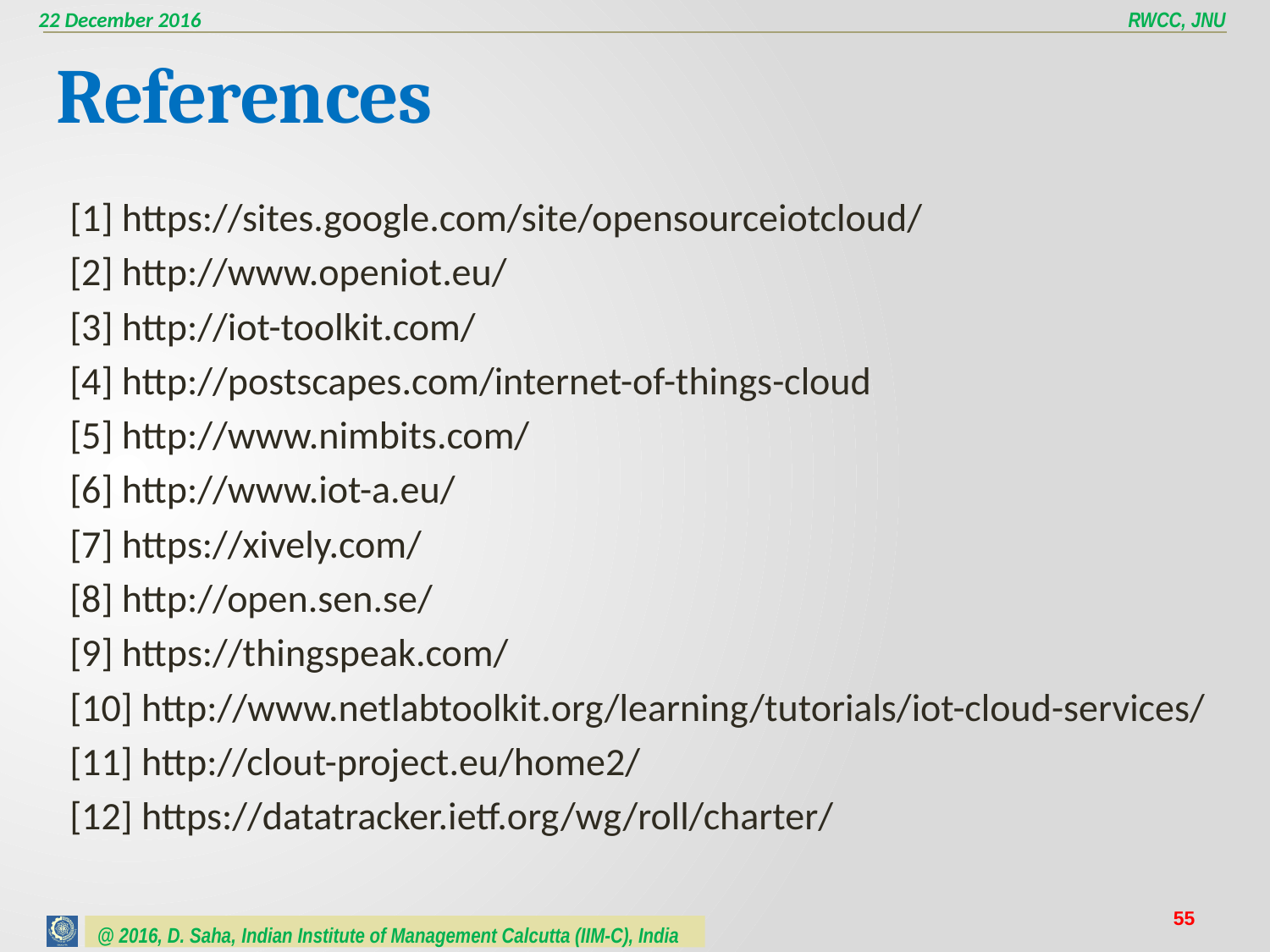

# References
[1] https://sites.google.com/site/opensourceiotcloud/
[2] http://www.openiot.eu/
[3] http://iot-toolkit.com/
[4] http://postscapes.com/internet-of-things-cloud
[5] http://www.nimbits.com/
[6] http://www.iot-a.eu/
[7] https://xively.com/
[8] http://open.sen.se/
[9] https://thingspeak.com/
[10] http://www.netlabtoolkit.org/learning/tutorials/iot-cloud-services/
[11] http://clout-project.eu/home2/
[12] https://datatracker.ietf.org/wg/roll/charter/